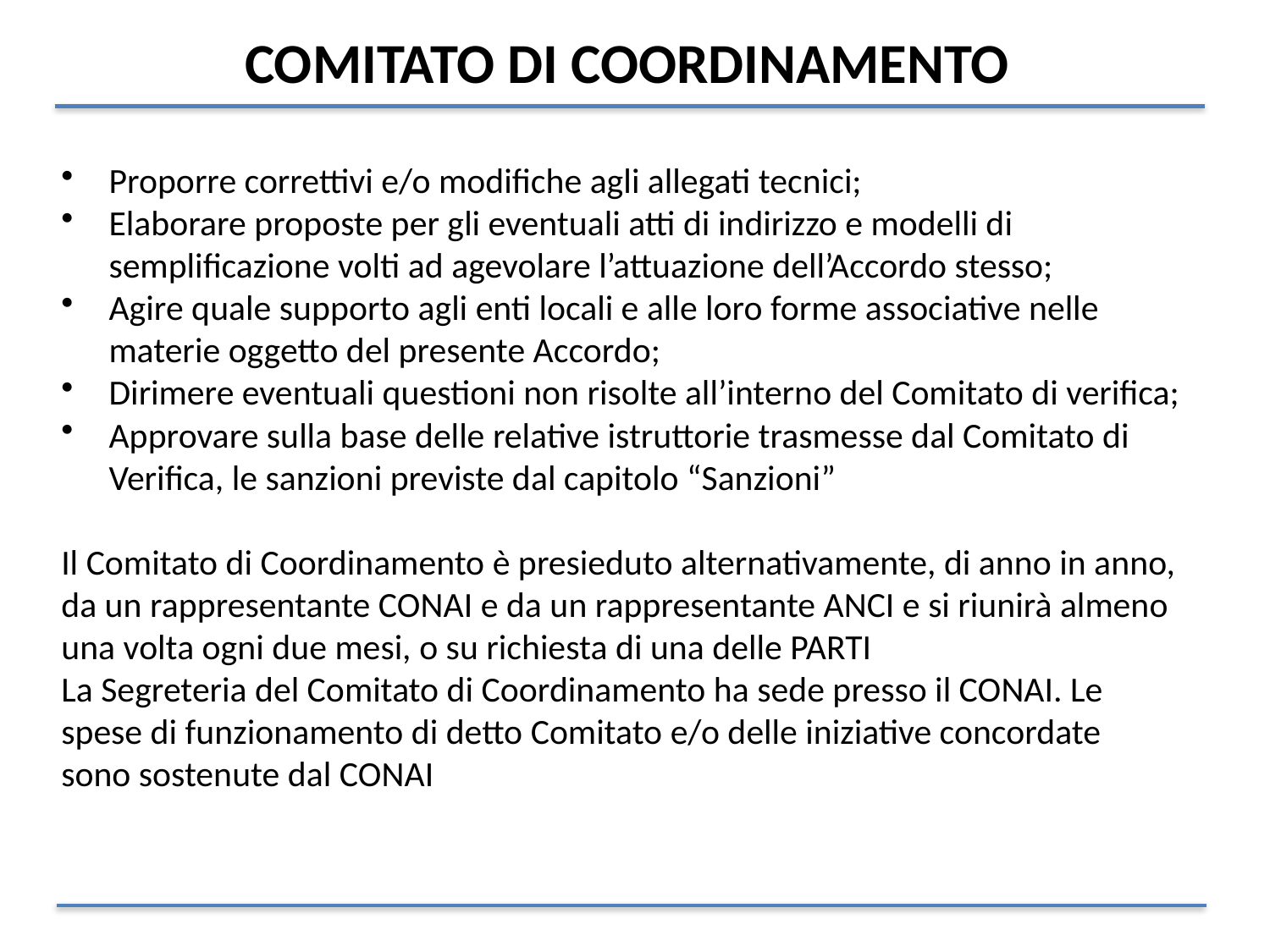

# COMITATO DI COORDINAMENTO
Proporre correttivi e/o modifiche agli allegati tecnici;
Elaborare proposte per gli eventuali atti di indirizzo e modelli di semplificazione volti ad agevolare l’attuazione dell’Accordo stesso;
Agire quale supporto agli enti locali e alle loro forme associative nelle materie oggetto del presente Accordo;
Dirimere eventuali questioni non risolte all’interno del Comitato di verifica;
Approvare sulla base delle relative istruttorie trasmesse dal Comitato di Verifica, le sanzioni previste dal capitolo “Sanzioni”

Il Comitato di Coordinamento è presieduto alternativamente, di anno in anno, da un rappresentante CONAI e da un rappresentante ANCI e si riunirà almeno una volta ogni due mesi, o su richiesta di una delle PARTI
La Segreteria del Comitato di Coordinamento ha sede presso il CONAI. Le spese di funzionamento di detto Comitato e/o delle iniziative concordate
sono sostenute dal CONAI